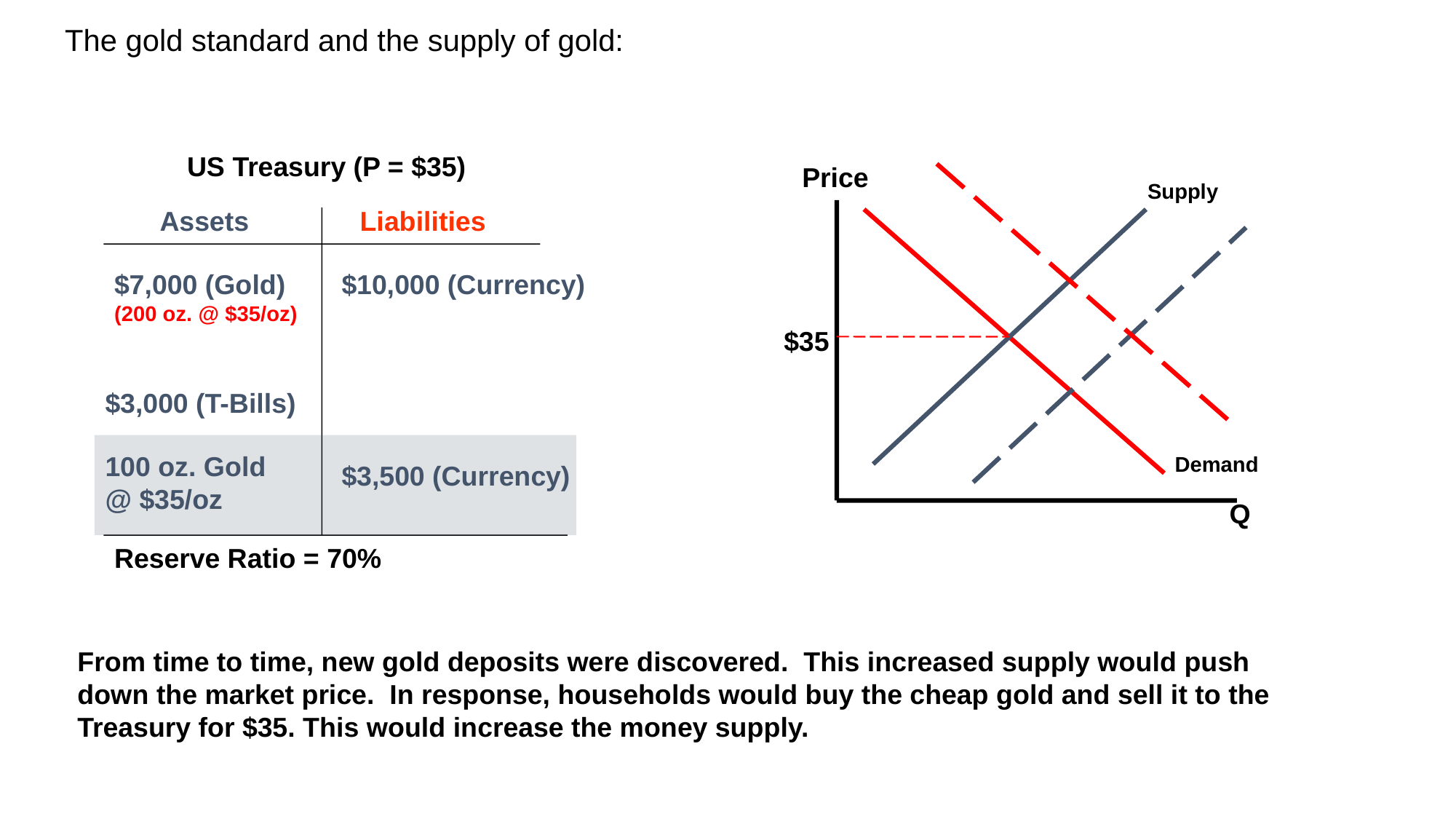

The gold standard and the supply of gold:
US Treasury (P = $35)
Price

Supply
Assets
Liabilities

$7,000 (Gold) (200 oz. @ $35/oz)
$10,000 (Currency)
$35

$3,000 (T-Bills)

100 oz. Gold @ $35/oz
Demand
$3,500 (Currency)
Q

Reserve Ratio = 70%
From time to time, new gold deposits were discovered.  This increased supply would push down the market price.  In response, households would buy the cheap gold and sell it to the Treasury for $35. This would increase the money supply.